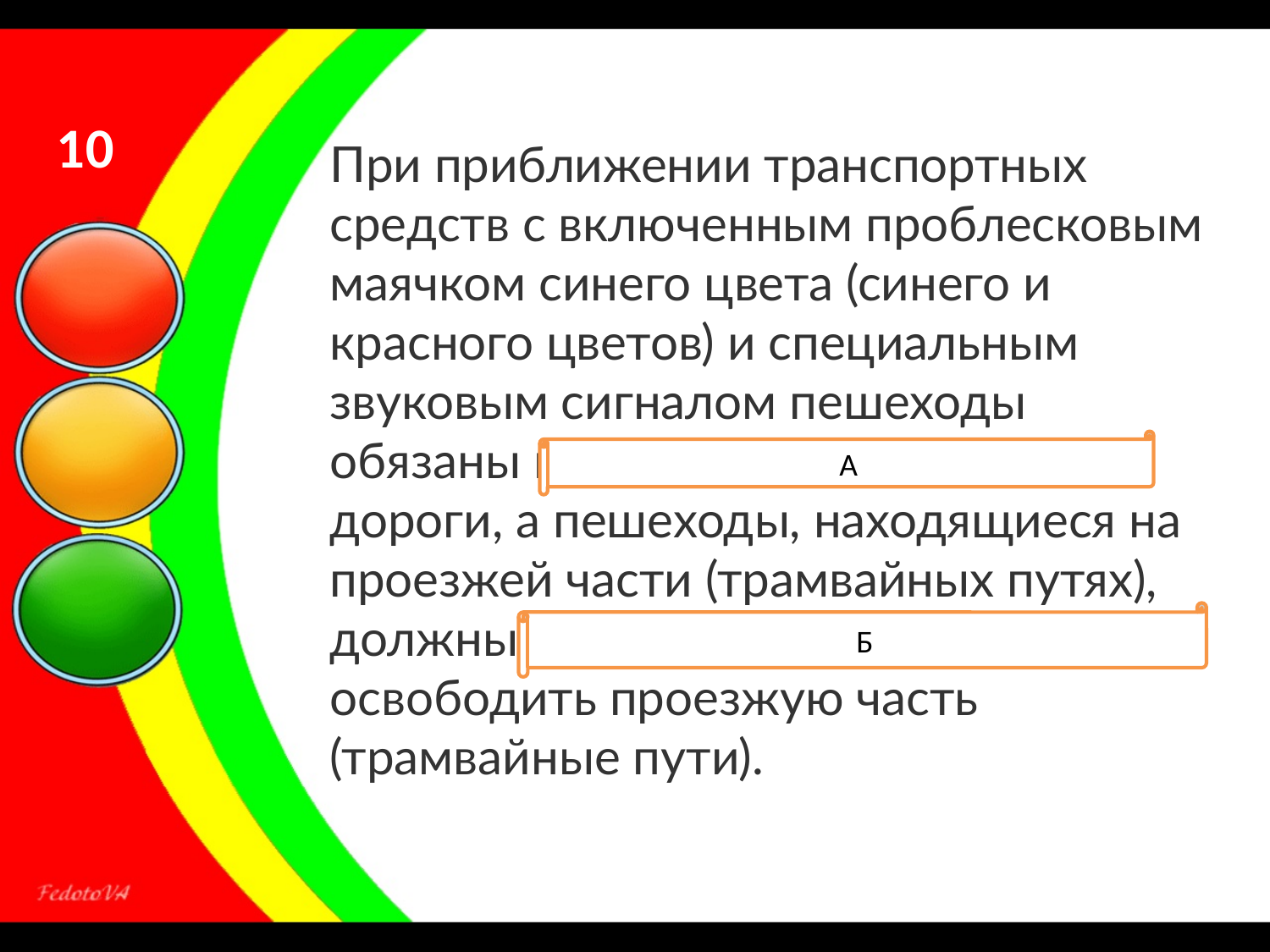

10
При приближении транспортных средств с включенным проблесковым маячком синего цвета (синего и красного цветов) и специальным звуковым сигналом пешеходы обязаны воздержаться от перехода дороги, а пешеходы, находящиеся на проезжей части (трамвайных путях), должны незамедлительно освободить проезжую часть (трамвайные пути).
А
Б